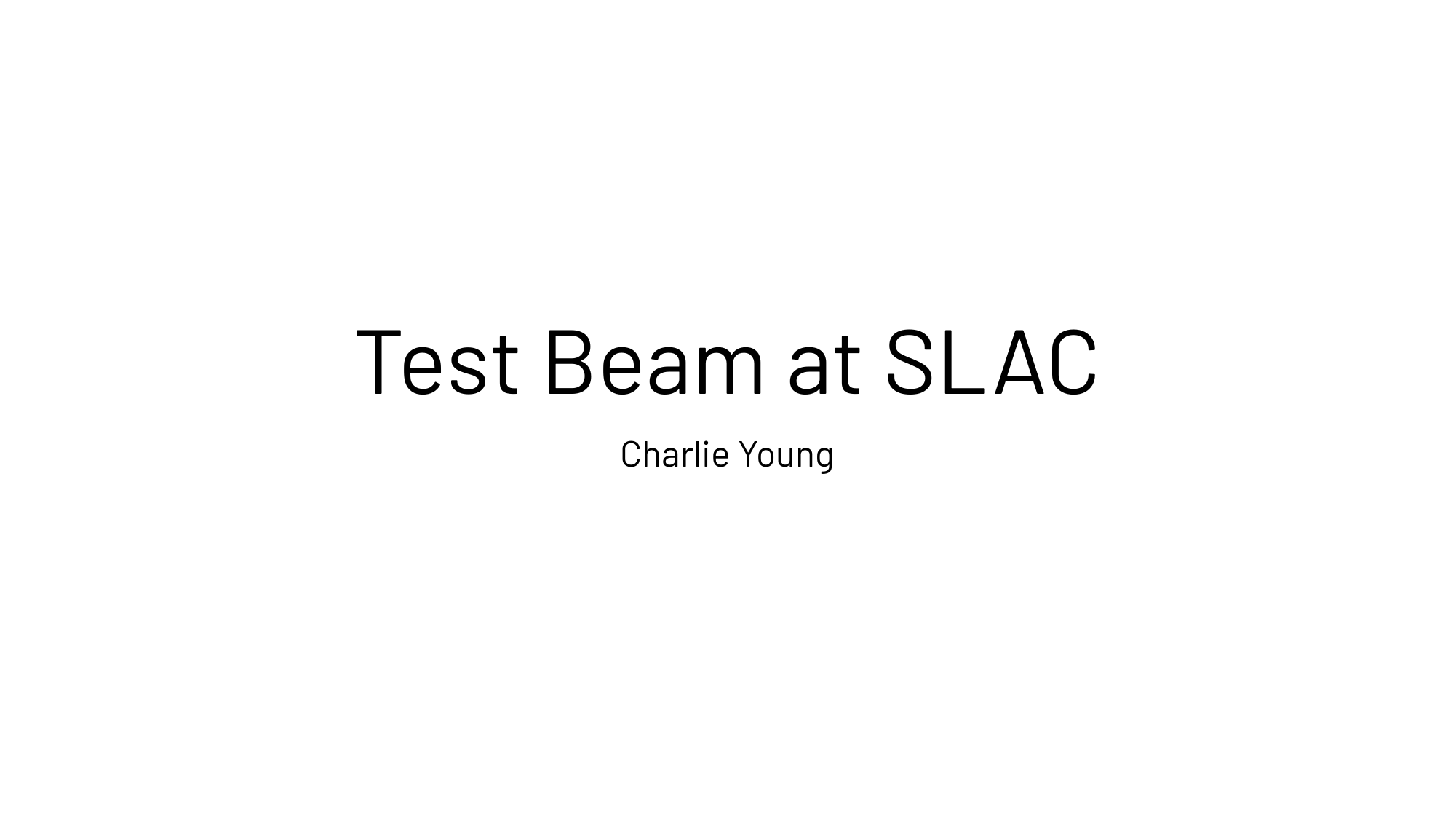

# Test Beam at SLAC
Charlie Young